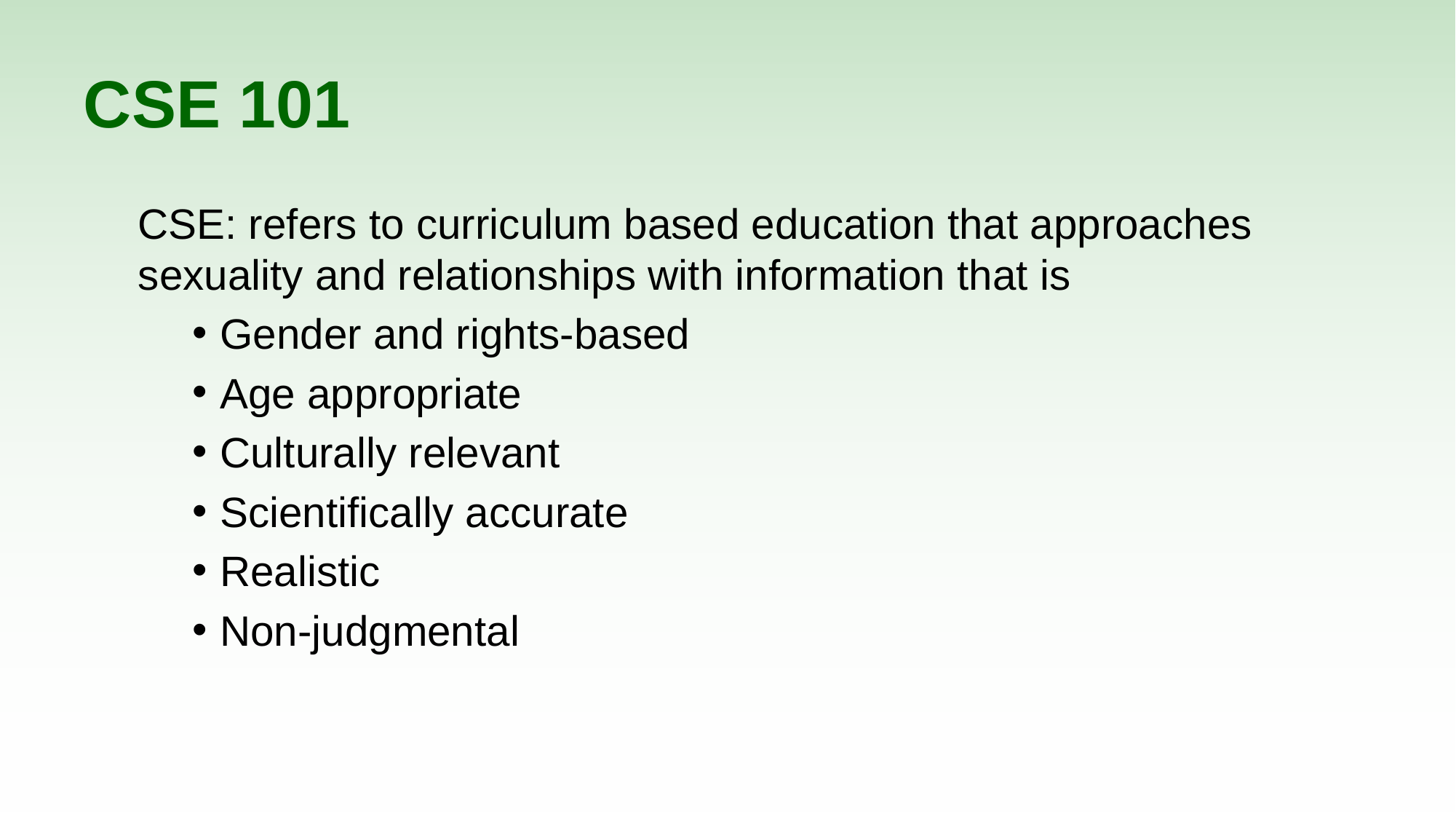

# CSE 101
CSE: refers to curriculum based education that approaches sexuality and relationships with information that is
Gender and rights-based
Age appropriate
Culturally relevant
Scientifically accurate
Realistic
Non-judgmental